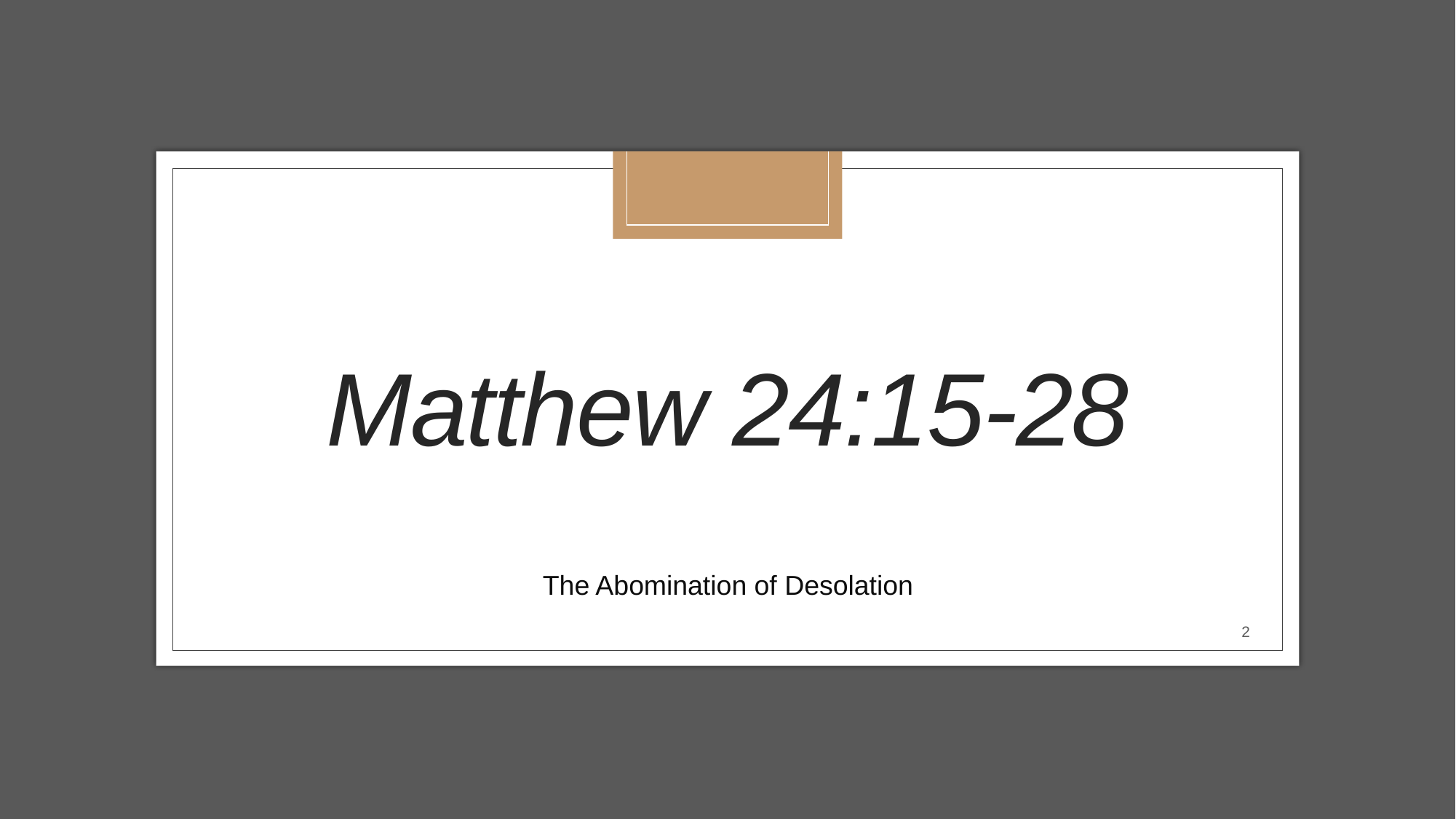

# Matthew 24:15-28
The Abomination of Desolation
2